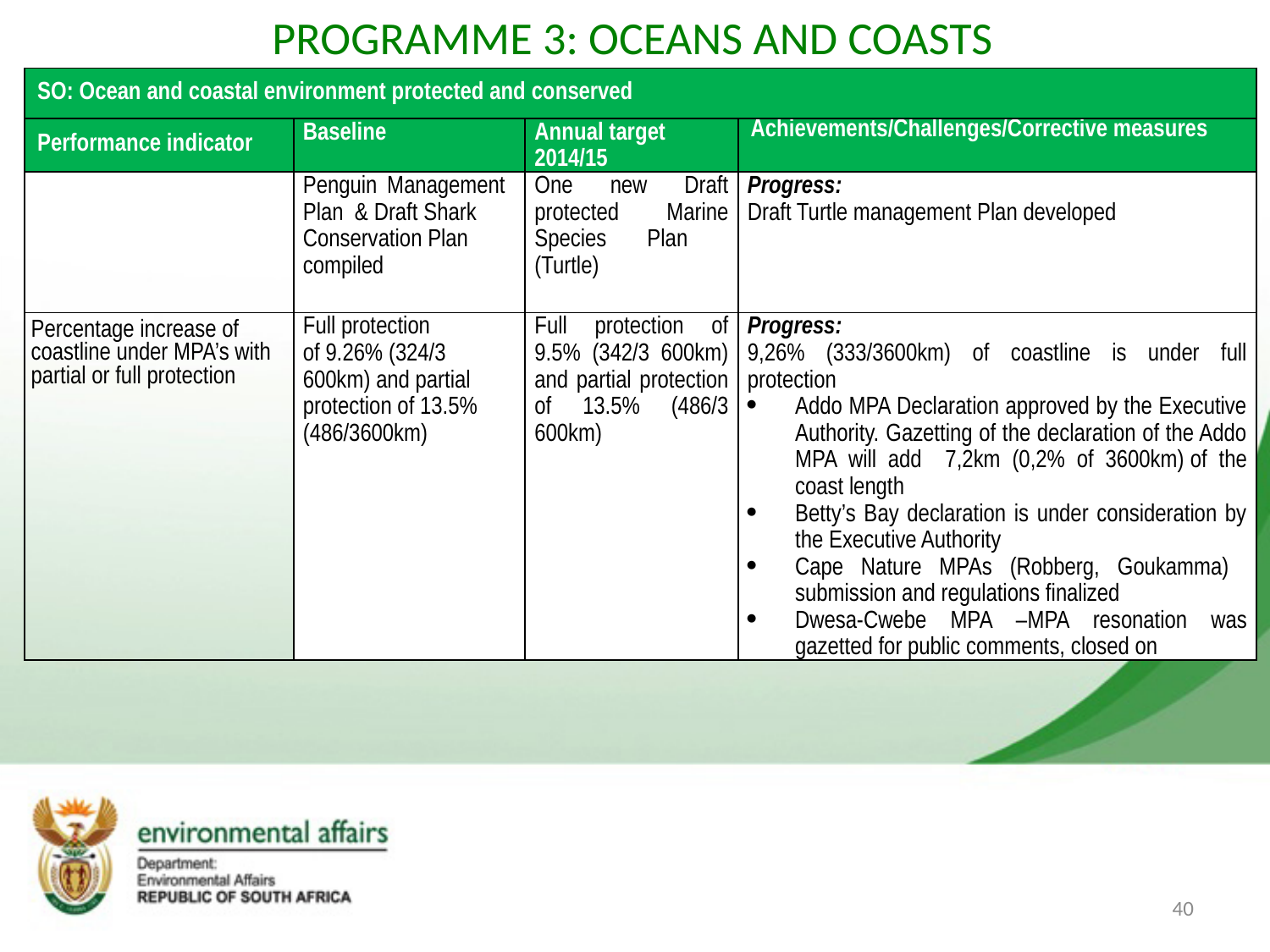

# PROGRAMME 3: OCEANS AND COASTS
| SO: Ocean and coastal environment protected and conserved |  |  |  |
| --- | --- | --- | --- |
| Performance indicator | Baseline | Annual target 2014/15 | Achievements/Challenges/Corrective measures |
|  | Penguin Management Plan & Draft Shark Conservation Plan compiled | One new Draft protected Marine Species Plan (Turtle) | Progress: Draft Turtle management Plan developed |
| Percentage increase of coastline under MPA’s with partial or full protection | Full protection of 9.26% (324/3 600km) and partial protection of 13.5% (486/3600km) | Full protection of 9.5% (342/3 600km) and partial protection of 13.5% (486/3 600km) | Progress: 9,26% (333/3600km) of coastline is under full protection Addo MPA Declaration approved by the Executive Authority. Gazetting of the declaration of the Addo MPA will add 7,2km (0,2% of 3600km) of the coast length Betty’s Bay declaration is under consideration by the Executive Authority Cape Nature MPAs (Robberg, Goukamma) submission and regulations finalized Dwesa-Cwebe MPA –MPA resonation was gazetted for public comments, closed on |
40